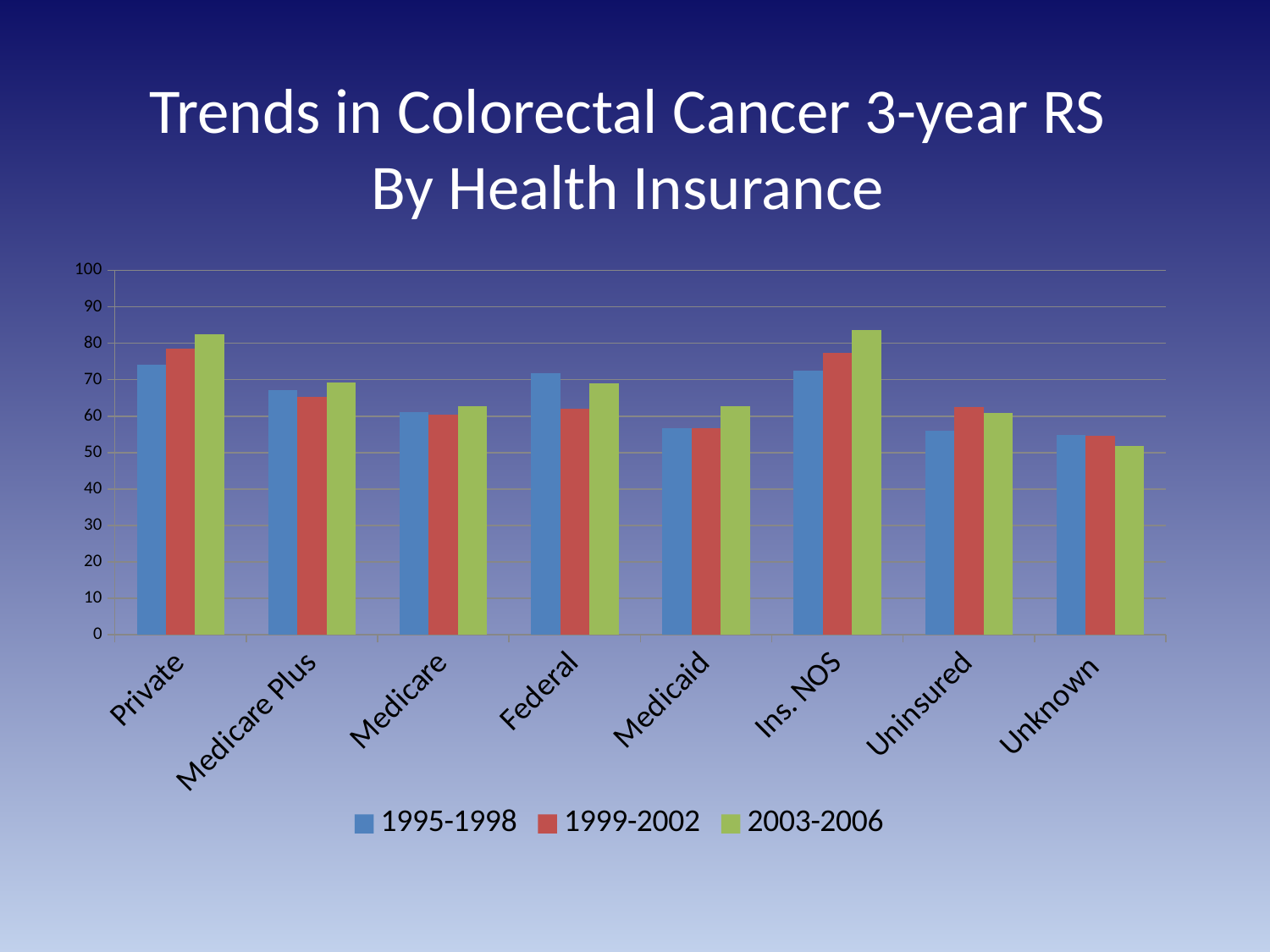

Trends in Colorectal Cancer 3-year RS
By Health Insurance

### Chart

| Category | 1995-1998 | 1999-2002 | 2003-2006 |
|---|---|---|---|
| Private | 74.1 | 78.5 | 82.4 |
| Medicare Plus | 67.1 | 65.4 | 69.2 |
| Medicare | 61.1 | 60.4 | 62.8 |
| Federal | 71.9 | 62.1 | 69.1 |
| Medicaid | 56.6 | 56.6 | 62.7 |
| Ins. NOS | 72.5 | 77.4 | 83.6 |
| Uninsured | 56.0 | 62.4 | 60.9 |
| Unknown  | 54.8 | 54.5 | 51.9 |